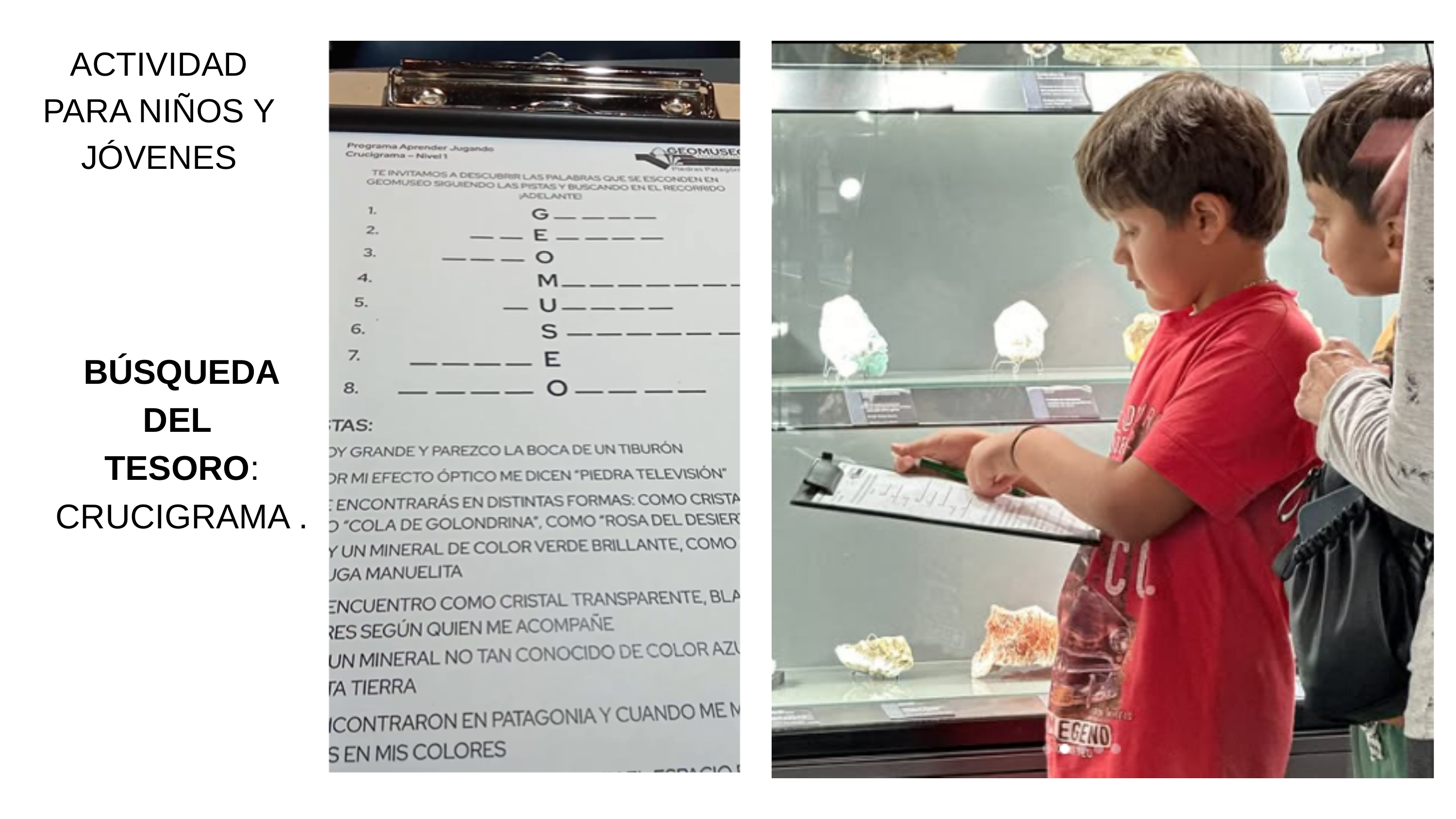

ACTIVIDAD
PARA NIÑOS Y JÓVENES

BÚSQUEDA
DEL
TESORO: CRUCIGRAMA .